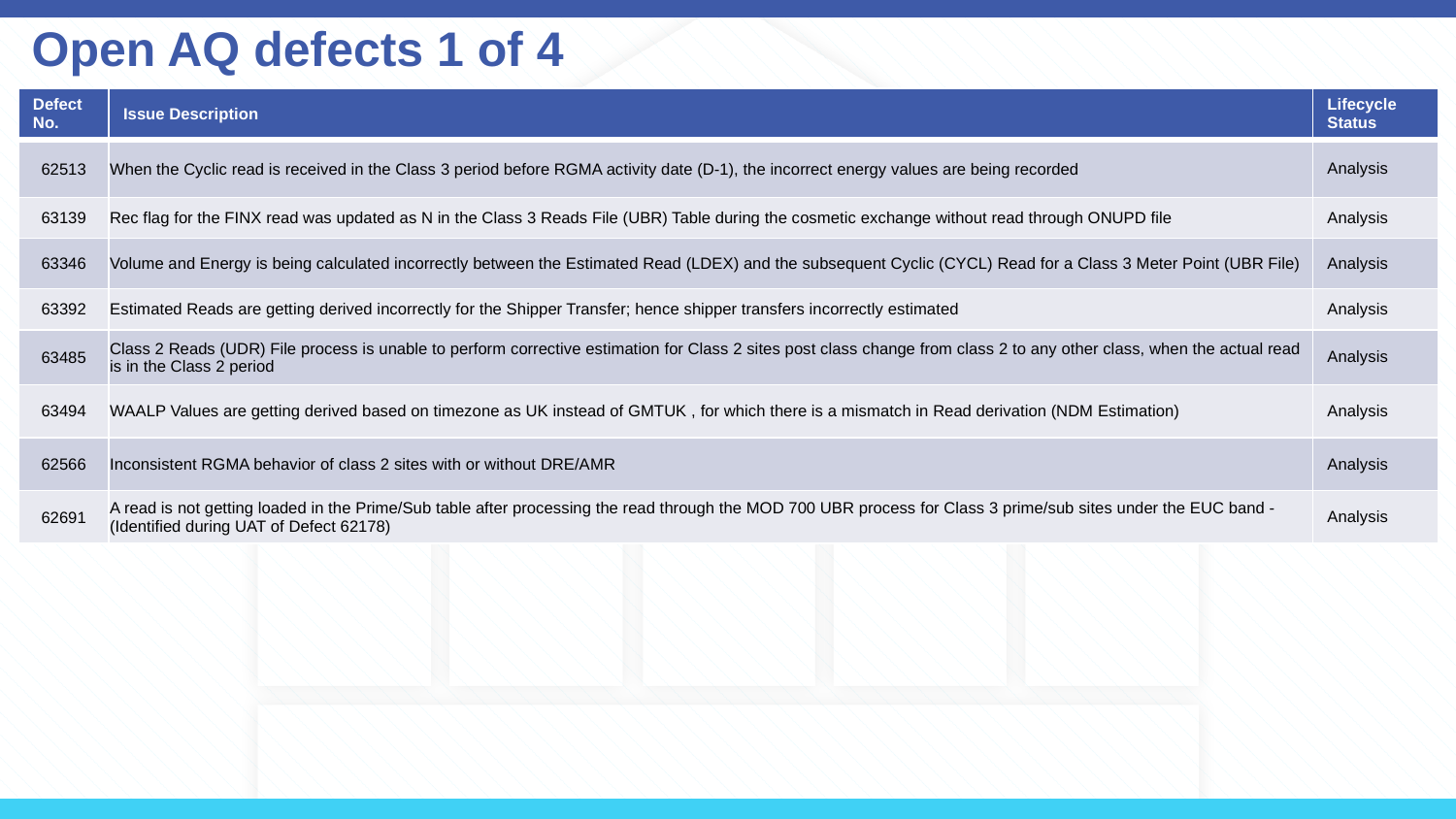

# Open AQ defects 1 of 4
| Defect No. | Issue Description | Lifecycle Status |
| --- | --- | --- |
| 62513 | When the Cyclic read is received in the Class 3 period before RGMA activity date (D-1), the incorrect energy values are being recorded | Analysis |
| 63139 | Rec flag for the FINX read was updated as N in the Class 3 Reads File (UBR) Table during the cosmetic exchange without read through ONUPD file | Analysis |
| 63346 | Volume and Energy is being calculated incorrectly between the Estimated Read (LDEX) and the subsequent Cyclic (CYCL) Read for a Class 3 Meter Point (UBR File) | Analysis |
| 63392 | Estimated Reads are getting derived incorrectly for the Shipper Transfer; hence shipper transfers incorrectly estimated | Analysis |
| 63485 | Class 2 Reads (UDR) File process is unable to perform corrective estimation for Class 2 sites post class change from class 2 to any other class, when the actual read is in the Class 2 period | Analysis |
| 63494 | WAALP Values are getting derived based on timezone as UK instead of GMTUK , for which there is a mismatch in Read derivation (NDM Estimation) | Analysis |
| 62566 | Inconsistent RGMA behavior of class 2 sites with or without DRE/AMR | Analysis |
| 62691 | A read is not getting loaded in the Prime/Sub table after processing the read through the MOD 700 UBR process for Class 3 prime/sub sites under the EUC band - (Identified during UAT of Defect 62178) | Analysis |